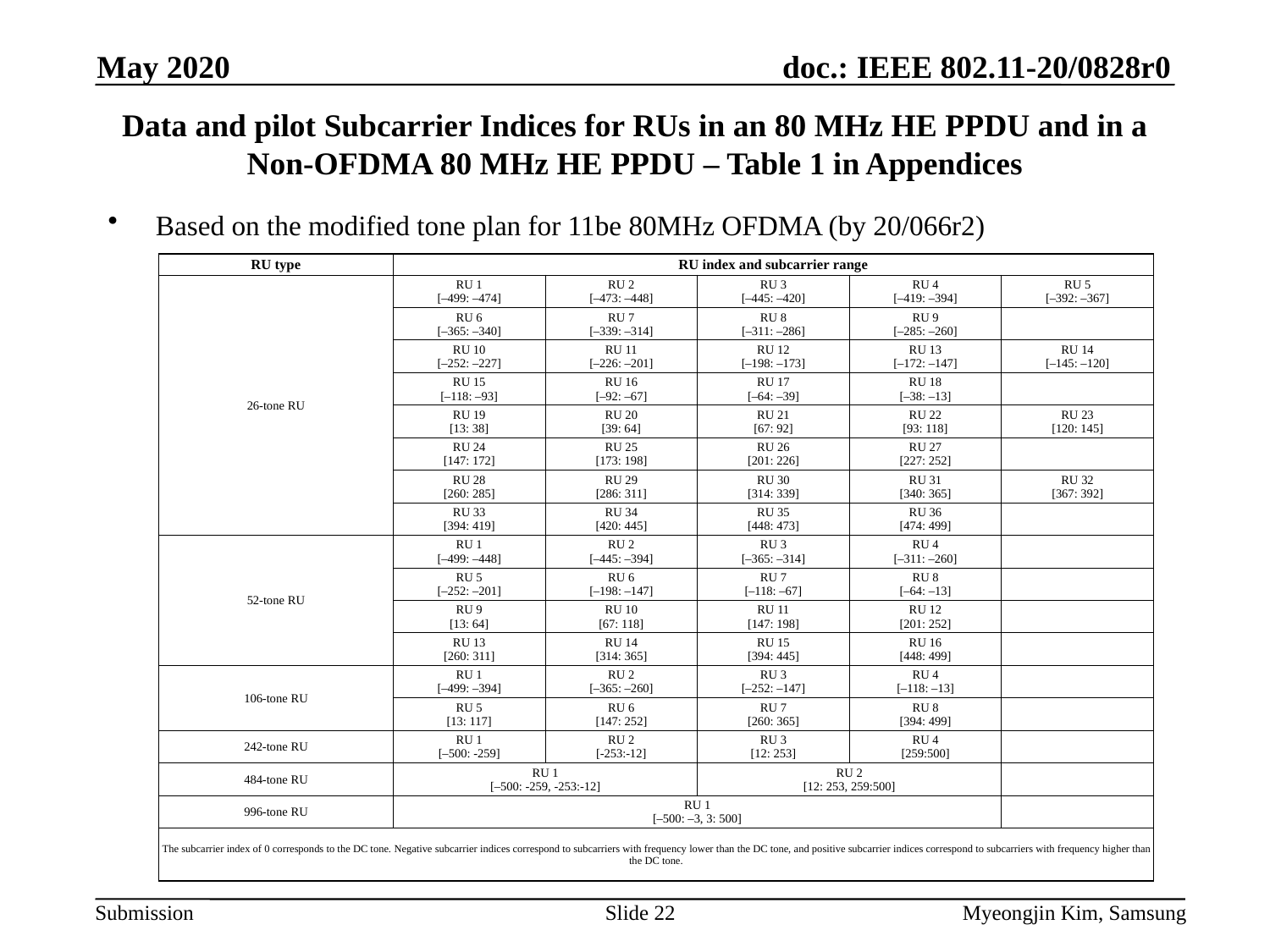

May 2020
# Data and pilot Subcarrier Indices for RUs in an 80 MHz HE PPDU and in a Non-OFDMA 80 MHz HE PPDU – Table 1 in Appendices
Based on the modified tone plan for 11be 80MHz OFDMA (by 20/066r2)

| RU type | RU index and subcarrier range |  |  |  |  |
| --- | --- | --- | --- | --- | --- |
| 26-tone RU | RU 1 [–499: –474] | RU 2 [–473: –448] | RU 3 [–445: –420] | RU 4 [–419: –394] | RU 5 [–392: –367] |
|  | RU 6 [–365: –340] | RU 7 [–339: –314] | RU 8 [–311: –286] | RU 9 [–285: –260] |  |
|  | RU 10 [–252: –227] | RU 11 [–226: –201] | RU 12 [–198: –173] | RU 13 [–172: –147] | RU 14 [–145: –120] |
|  | RU 15 [–118: –93] | RU 16 [–92: –67] | RU 17 [–64: –39] | RU 18 [–38: –13] |  |
|  | RU 19 [13: 38] | RU 20 [39: 64] | RU 21 [67: 92] | RU 22 [93: 118] | RU 23 [120: 145] |
|  | RU 24 [147: 172] | RU 25 [173: 198] | RU 26 [201: 226] | RU 27 [227: 252] |  |
|  | RU 28 [260: 285] | RU 29 [286: 311] | RU 30 [314: 339] | RU 31 [340: 365] | RU 32 [367: 392] |
|  | RU 33 [394: 419] | RU 34 [420: 445] | RU 35 [448: 473] | RU 36 [474: 499] |  |
| 52-tone RU | RU 1 [–499: –448] | RU 2 [–445: –394] | RU 3 [–365: –314] | RU 4 [–311: –260] |  |
|  | RU 5 [–252: –201] | RU 6 [–198: –147] | RU 7 [–118: –67] | RU 8 [–64: –13] |  |
|  | RU 9 [13: 64] | RU 10 [67: 118] | RU 11 [147: 198] | RU 12 [201: 252] |  |
|  | RU 13 [260: 311] | RU 14 [314: 365] | RU 15 [394: 445] | RU 16 [448: 499] |  |
| 106-tone RU | RU 1 [–499: –394] | RU 2 [–365: –260] | RU 3 [–252: –147] | RU 4 [–118: –13] |  |
|  | RU 5 [13: 117] | RU 6 [147: 252] | RU 7 [260: 365] | RU 8 [394: 499] |  |
| 242-tone RU | RU 1 [–500: -259] | RU 2 [-253:-12] | RU 3 [12: 253] | RU 4 [259:500] |  |
| 484-tone RU | RU 1 [–500: -259, -253:-12] |  | RU 2 [12: 253, 259:500] |  |  |
| 996-tone RU | RU 1 [–500: –3, 3: 500] |  |  |  |  |
| The subcarrier index of 0 corresponds to the DC tone. Negative subcarrier indices correspond to subcarriers with frequency lower than the DC tone, and positive subcarrier indices correspond to subcarriers with frequency higher than the DC tone. |  |  |  |  |  |
Slide 22
Myeongjin Kim, Samsung